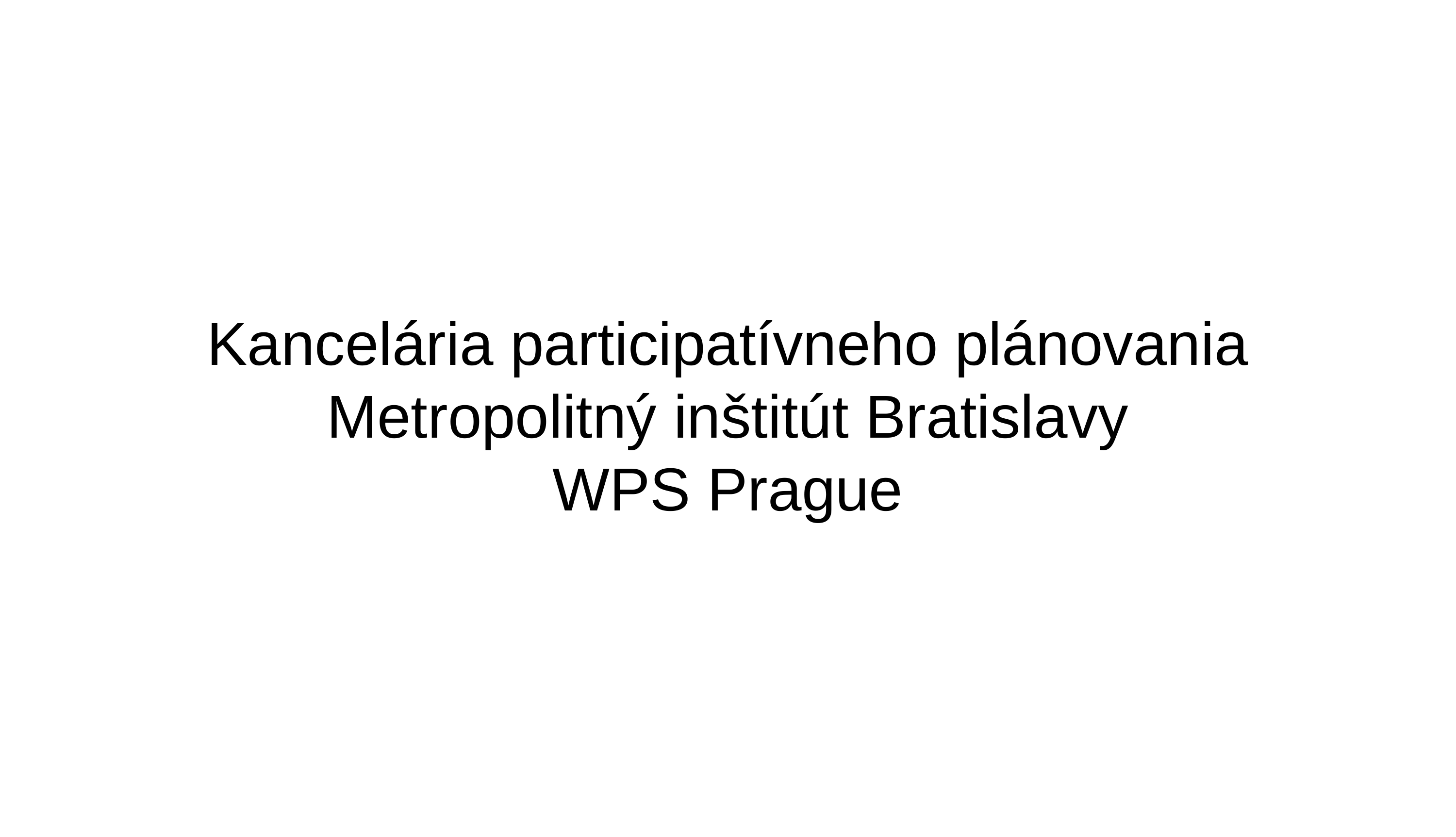

Kancelária participatívneho plánovania
Metropolitný inštitút Bratislavy
WPS Prague